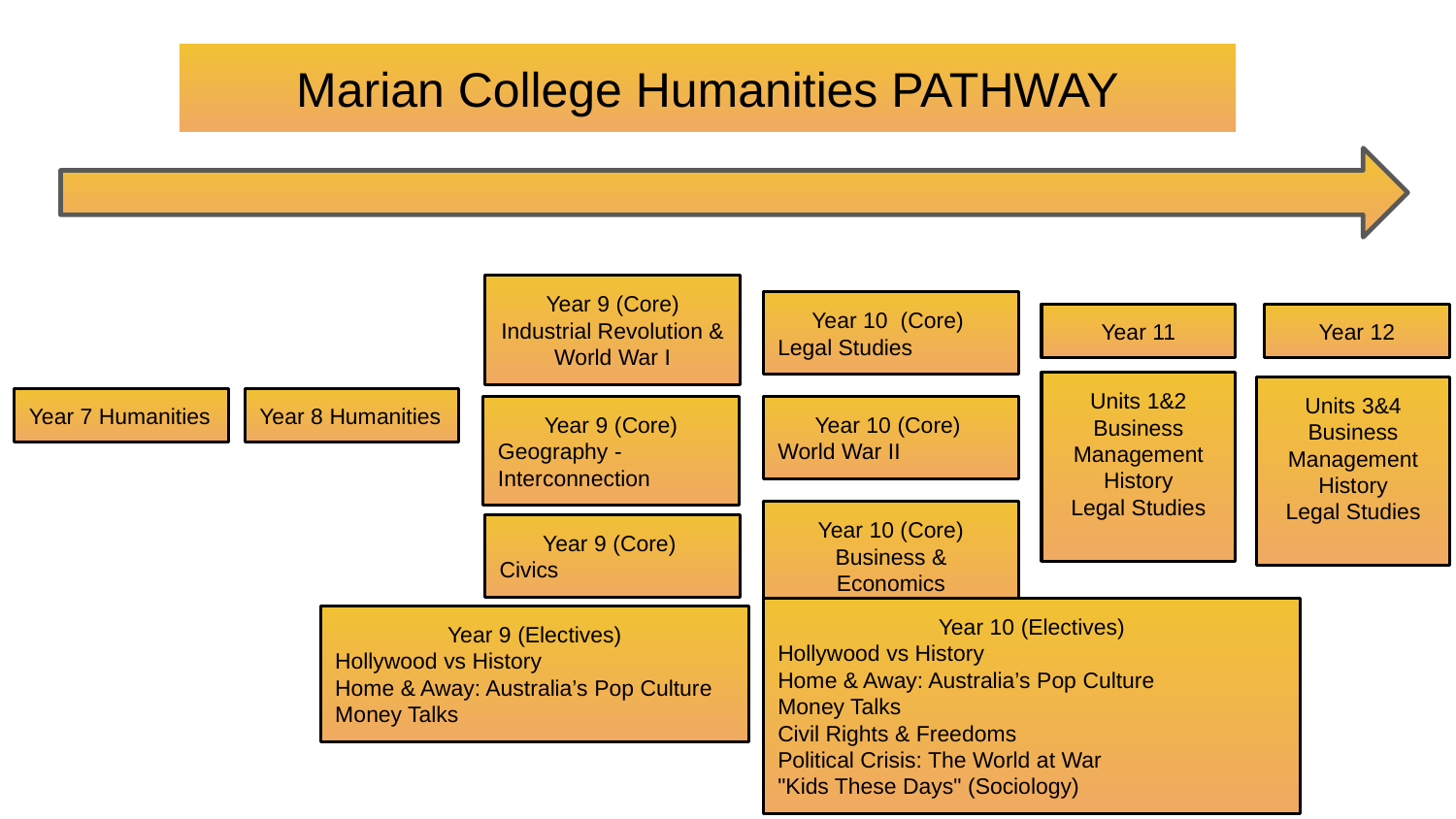

Marian College Humanities PATHWAY

Year 9 (Core)
Industrial Revolution & World War I
Year 10  (Core)
Legal Studies
Year 11
Year 12
Units 1&2
Business Management
History
Legal Studies

Units 3&4
Business Management
History
Legal Studies

Year 7 Humanities
Year 8 Humanities
Year 9 (Core)
Geography - Interconnection
Year 10 (Core)
World War II
Year 10 (Core) Business & Economics
Year 9 (Core)
Civics
Year 10 (Electives)
Hollywood vs History
Home & Away: Australia’s Pop Culture
Money Talks
Civil Rights & Freedoms
Political Crisis: The World at War
"Kids These Days" (Sociology)
Year 9 (Electives)
Hollywood vs History
Home & Away: Australia’s Pop Culture
Money Talks